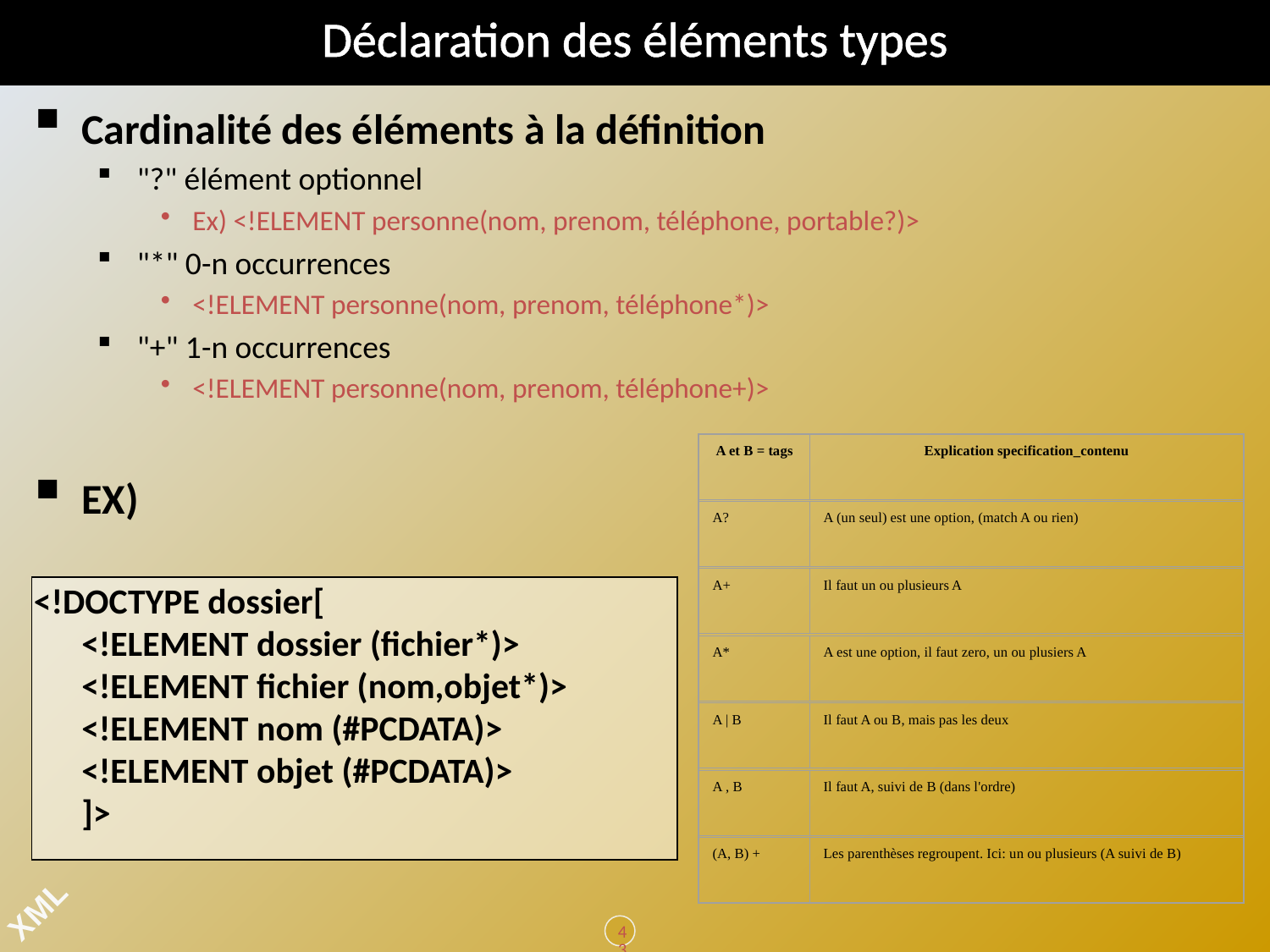

# Déclaration des éléments types
Cardinalité des éléments à la définition
"?" élément optionnel
Ex) <!ELEMENT personne(nom, prenom, téléphone, portable?)>
"*" 0-n occurrences
<!ELEMENT personne(nom, prenom, téléphone*)>
"+" 1-n occurrences
<!ELEMENT personne(nom, prenom, téléphone+)>

EX)

<!DOCTYPE dossier[
<!ELEMENT dossier (fichier*)>
<!ELEMENT fichier (nom,objet*)>
<!ELEMENT nom (#PCDATA)>
<!ELEMENT objet (#PCDATA)>
]>

A et B = tags

Explication specification_contenu

A?

A (un seul) est une option, (match A ou rien)

A+

Il faut un ou plusieurs A

A*

A est une option, il faut zero, un ou plusiers A

A | B

Il faut A ou B, mais pas les deux

A , B

Il faut A, suivi de B (dans l'ordre)

(A, B) +

Les parenthèses regroupent. Ici: un ou plusieurs (A suivi de B)

43